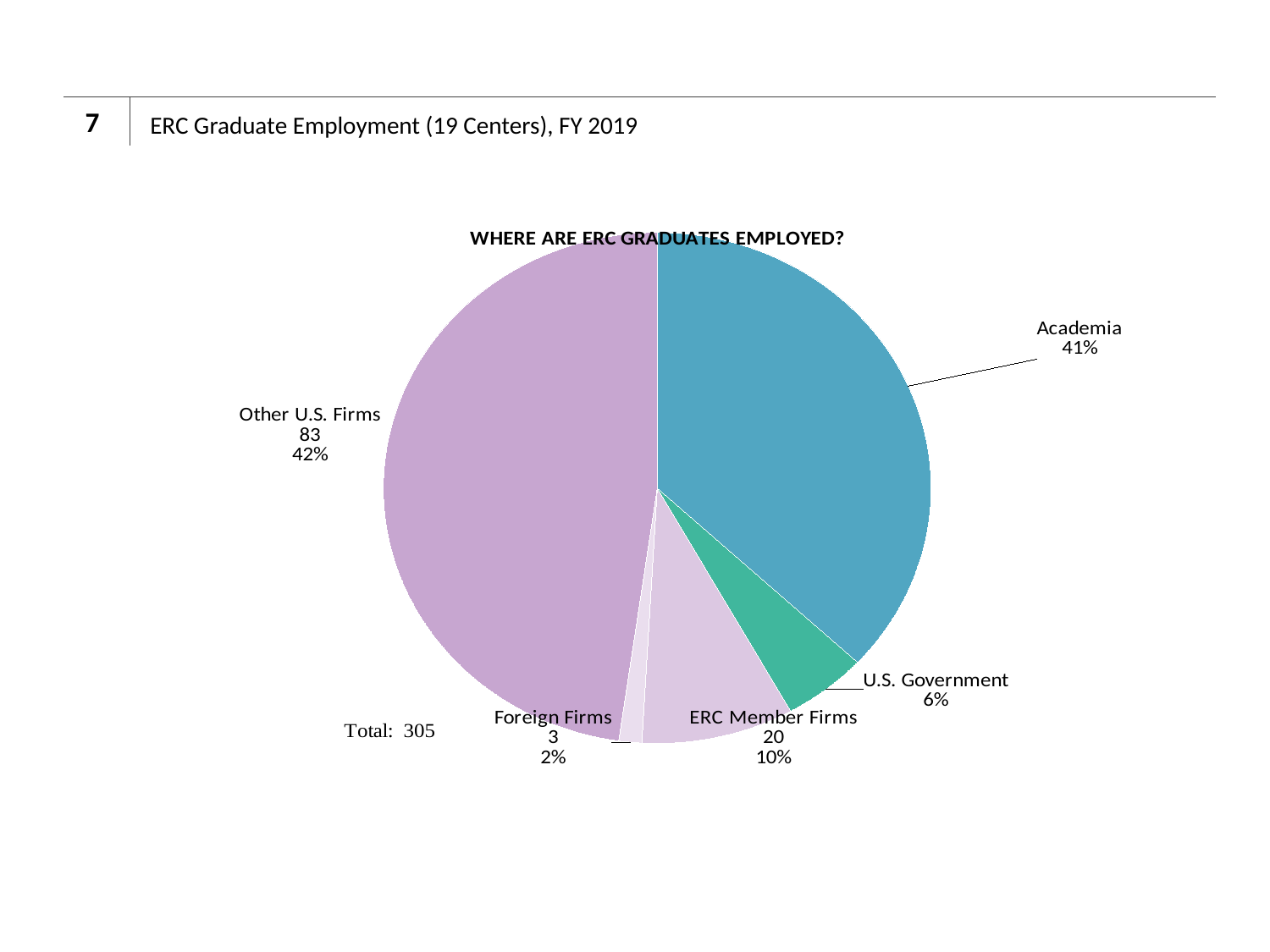

7
# ERC Graduate Employment (19 Centers), FY 2019

[unsupported chart]

[unsupported chart]